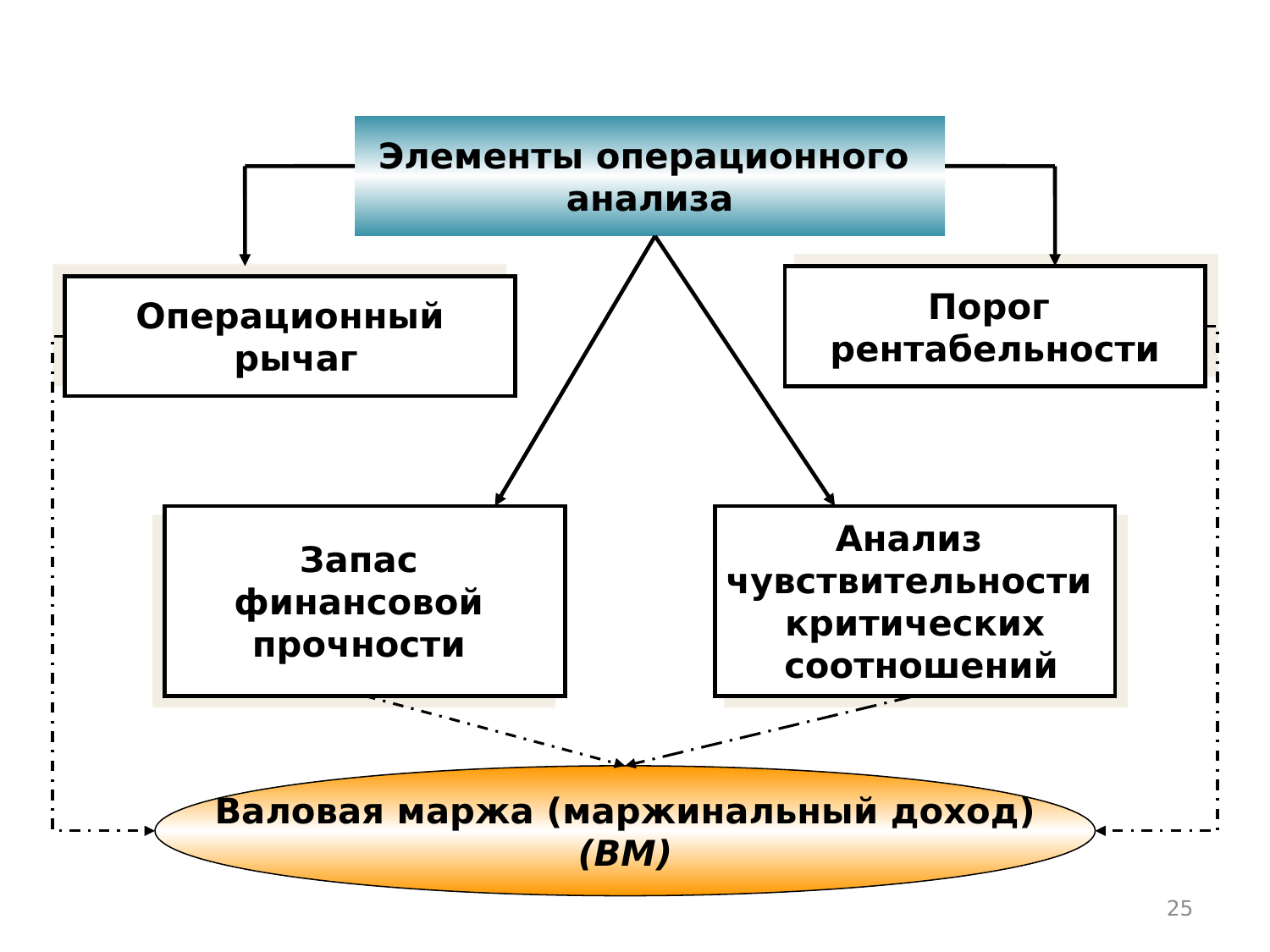

Элементы операционного
анализа

Порог
рентабельности
Операционный
 рычаг
Запас
финансовой
прочности
Анализ
чувствительности
критических
 соотношений
Валовая маржа (маржинальный доход)
(ВМ)
25